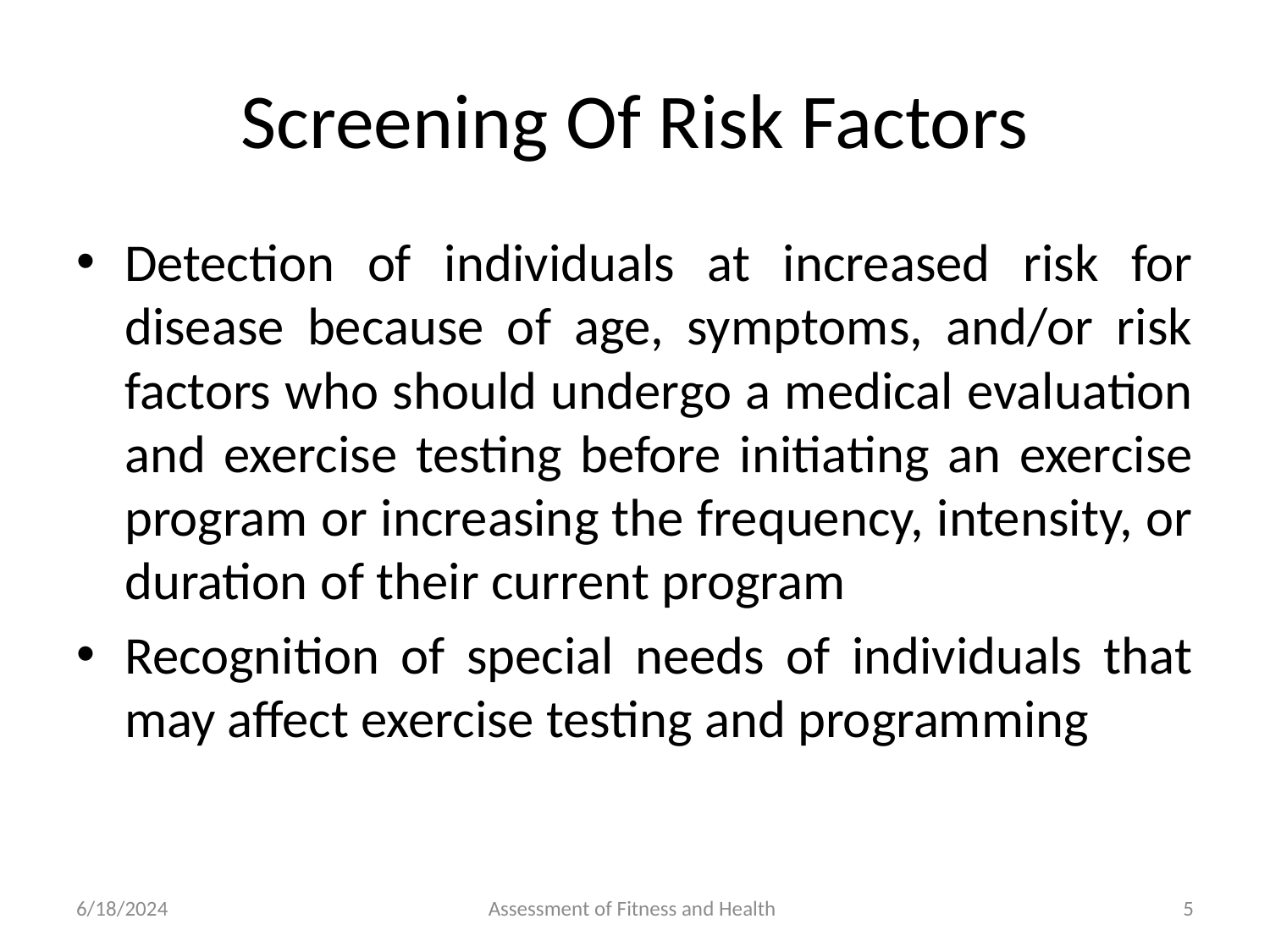

# Screening Of Risk Factors
Detection of individuals at increased risk for disease because of age, symptoms, and/or risk factors who should undergo a medical evaluation and exercise testing before initiating an exercise program or increasing the frequency, intensity, or duration of their current program
Recognition of special needs of individuals that may affect exercise testing and programming

6/18/2024
Assessment of Fitness and Health
5